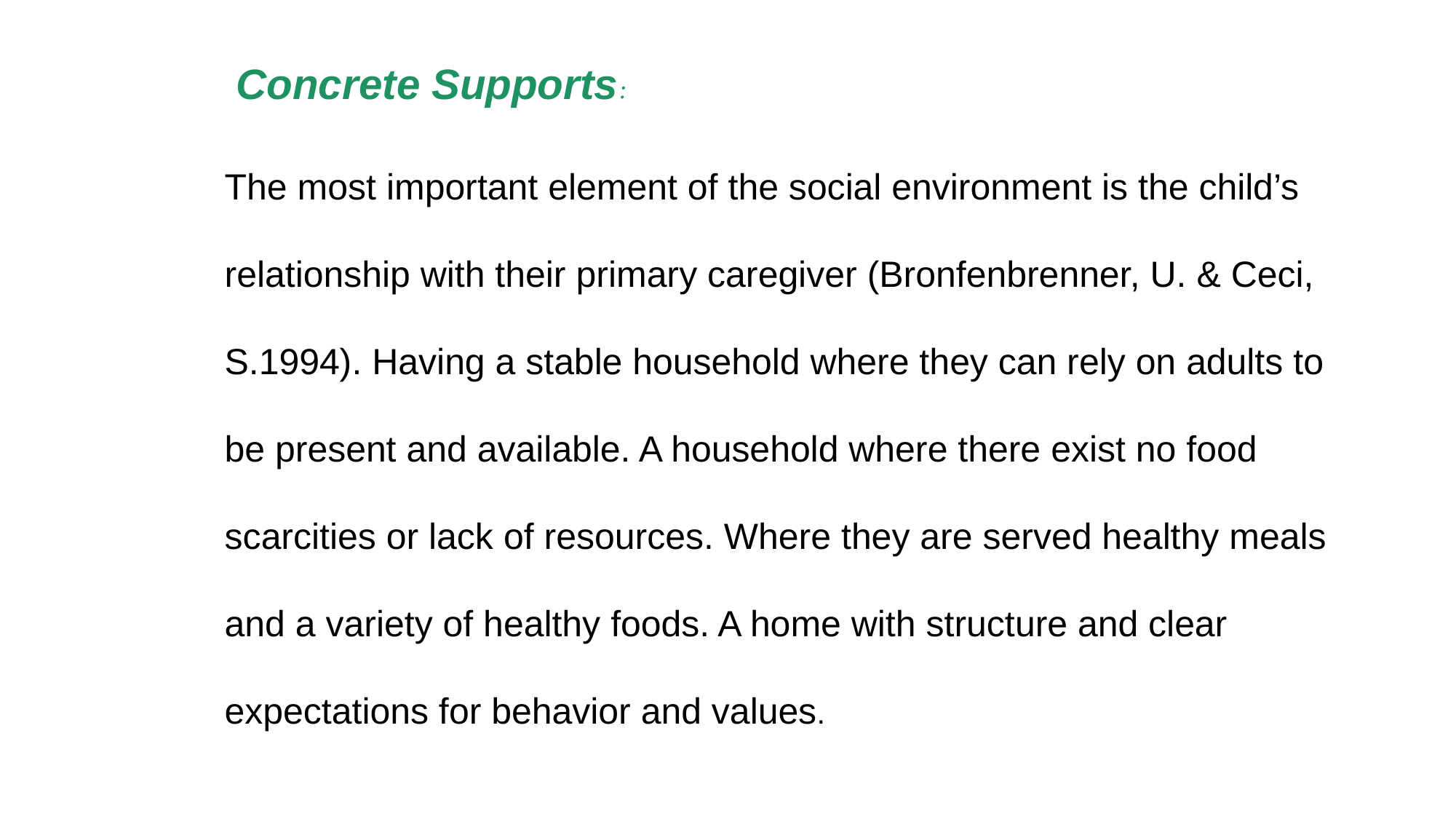

Concrete Supports:
The most important element of the social environment is the child’s relationship with their primary caregiver (Bronfenbrenner, U. & Ceci, S.1994). Having a stable household where they can rely on adults to be present and available. A household where there exist no food scarcities or lack of resources. Where they are served healthy meals and a variety of healthy foods. A home with structure and clear expectations for behavior and values.